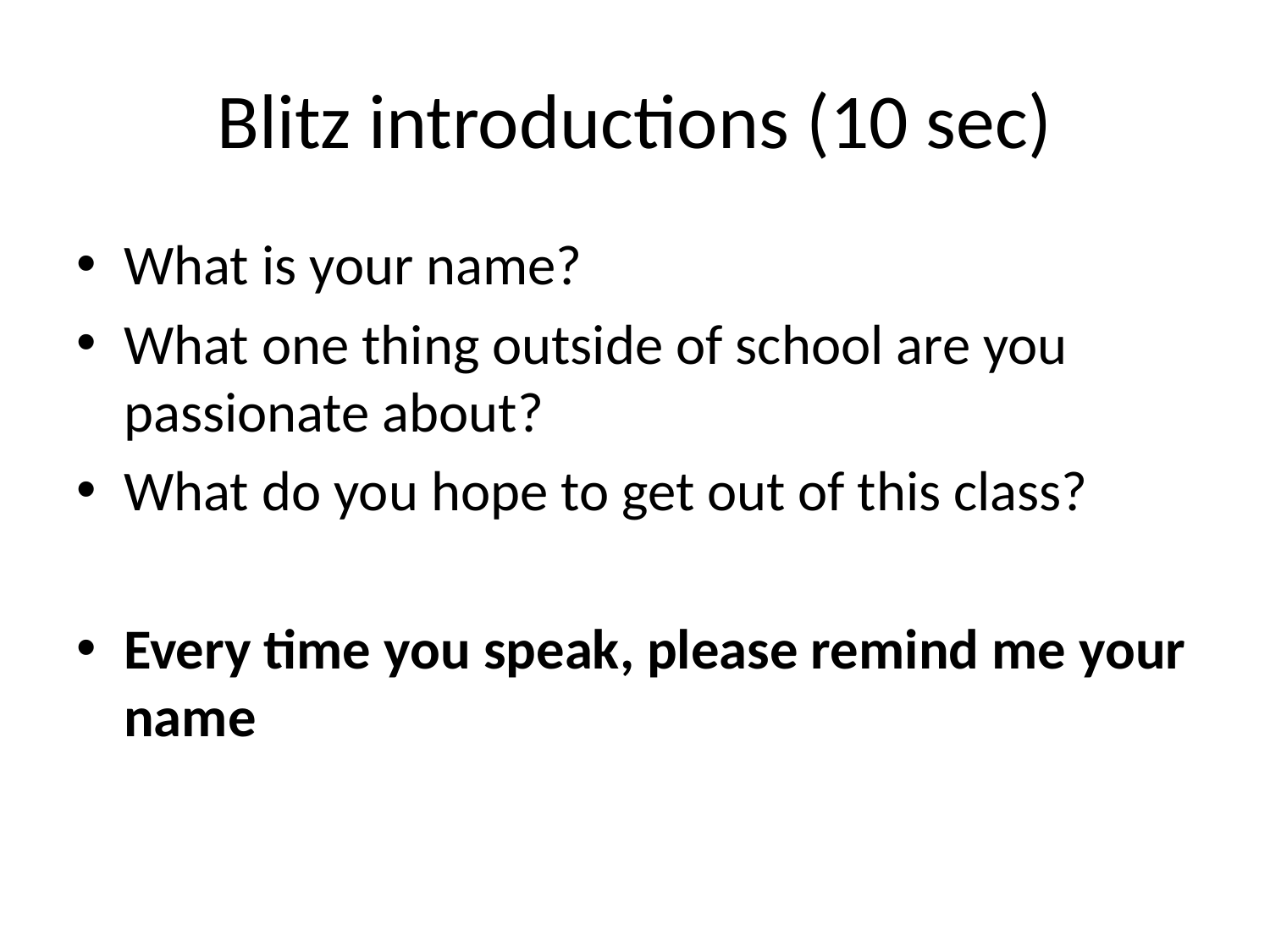

# Blitz introductions (10 sec)
What is your name?
What one thing outside of school are you passionate about?
What do you hope to get out of this class?

Every time you speak, please remind me your name